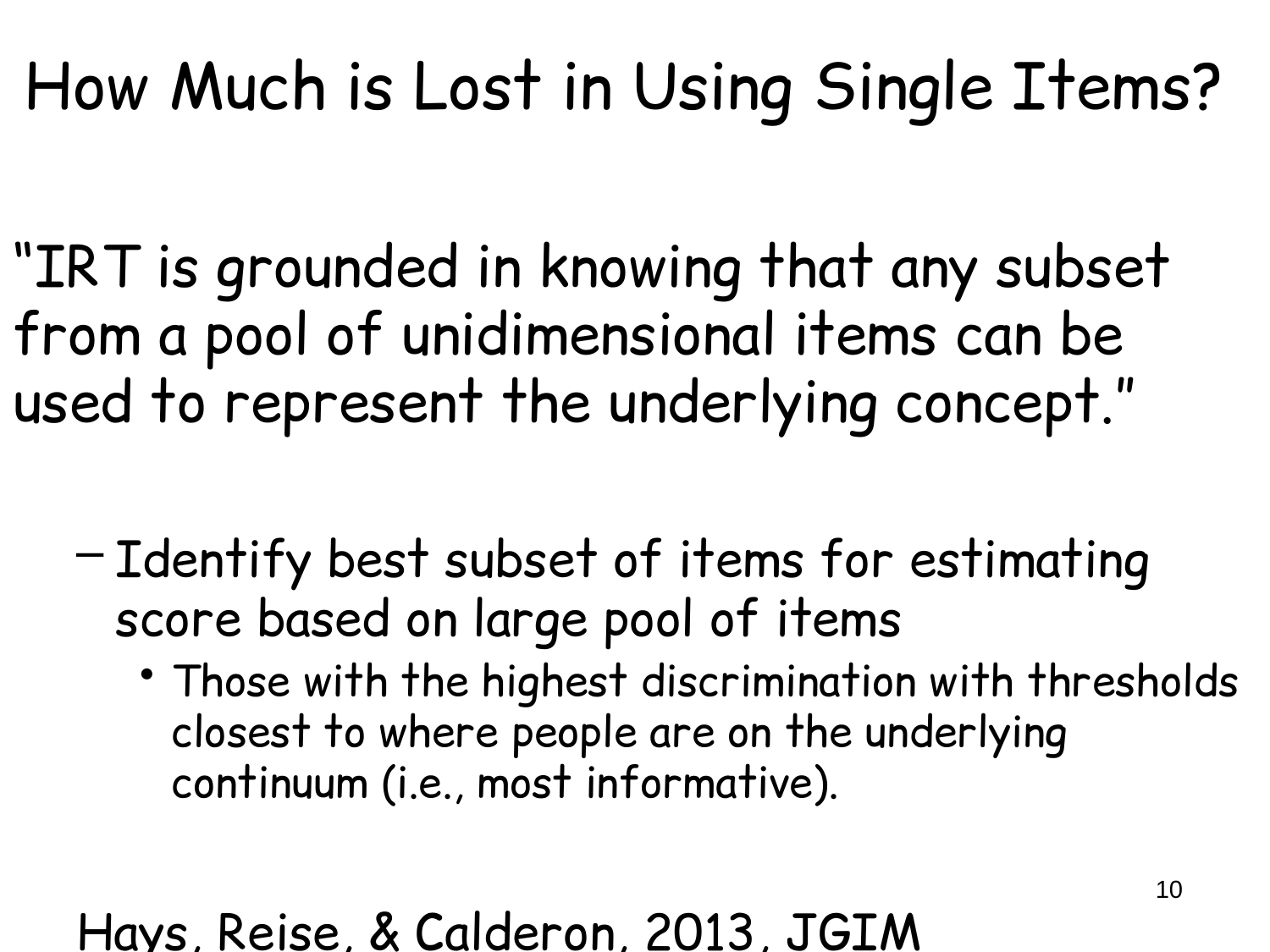

# How Much is Lost in Using Single Items?
“IRT is grounded in knowing that any subset from a pool of unidimensional items can be used to represent the underlying concept.”

Identify best subset of items for estimating score based on large pool of items
Those with the highest discrimination with thresholds closest to where people are on the underlying continuum (i.e., most informative).

Hays, Reise, & Calderon, 2013, JGIM
10